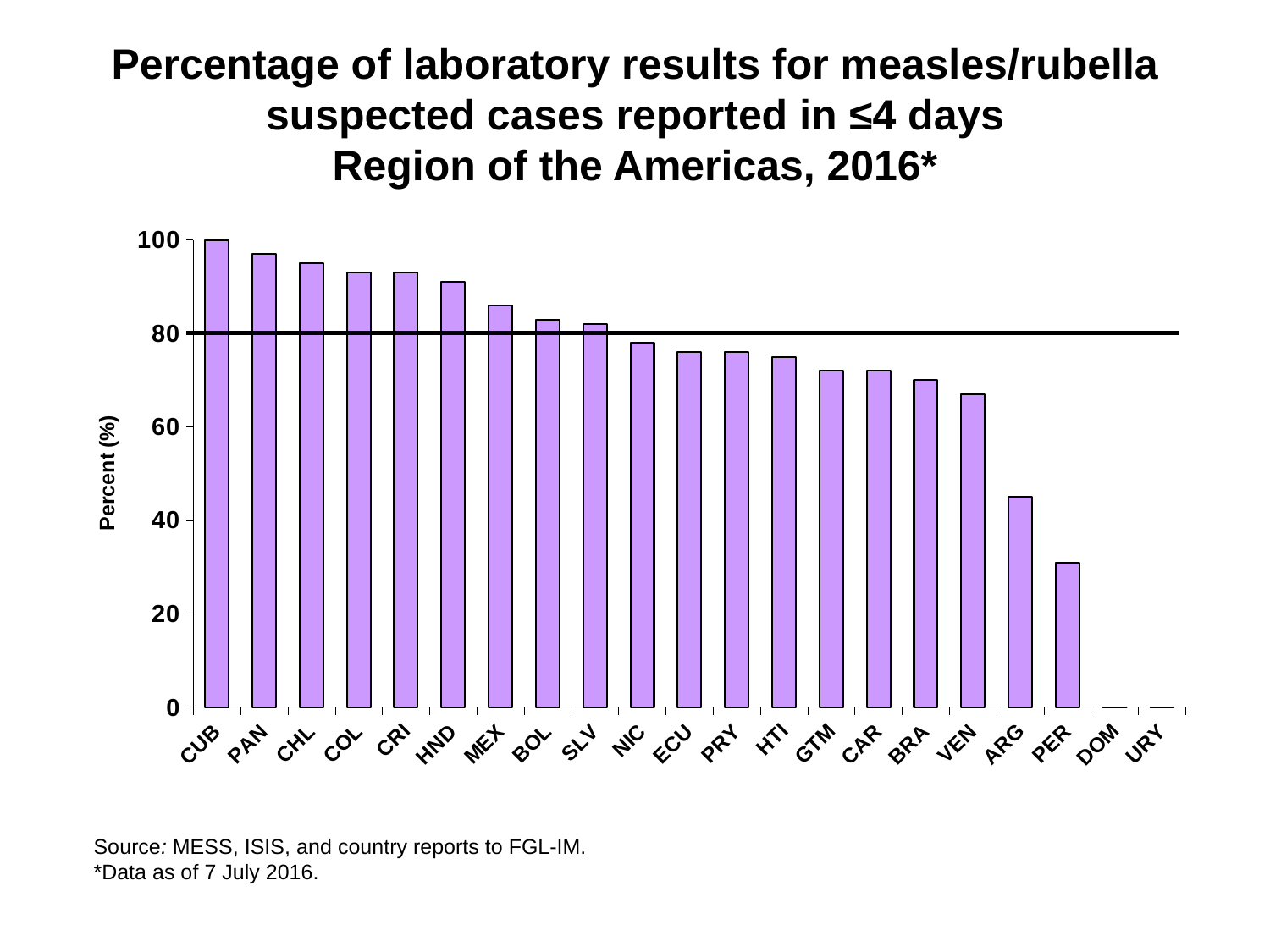

# Percentage of laboratory results for measles/rubella suspected cases reported in ≤4 days Region of the Americas, 2016*

### Chart

| Category | LT4Days |
|---|---|
| CUB | 100.0 |
| PAN | 97.0 |
| CHL | 95.0 |
| COL | 93.0 |
| CRI | 93.0 |
| HND | 91.0 |
| MEX | 86.0 |
| BOL | 83.0 |
| SLV | 82.0 |
| NIC | 78.0 |
| ECU | 76.0 |
| PRY | 76.0 |
| HTI | 75.0 |
| GTM | 72.0 |
| CAR | 72.0 |
| BRA | 70.0 |
| VEN | 67.0 |
| ARG | 45.0 |
| PER | 31.0 |
| DOM | 0.0 |
| URY | 0.0 |
Source: MESS, ISIS, and country reports to FGL-IM.
*Data as of 7 July 2016.